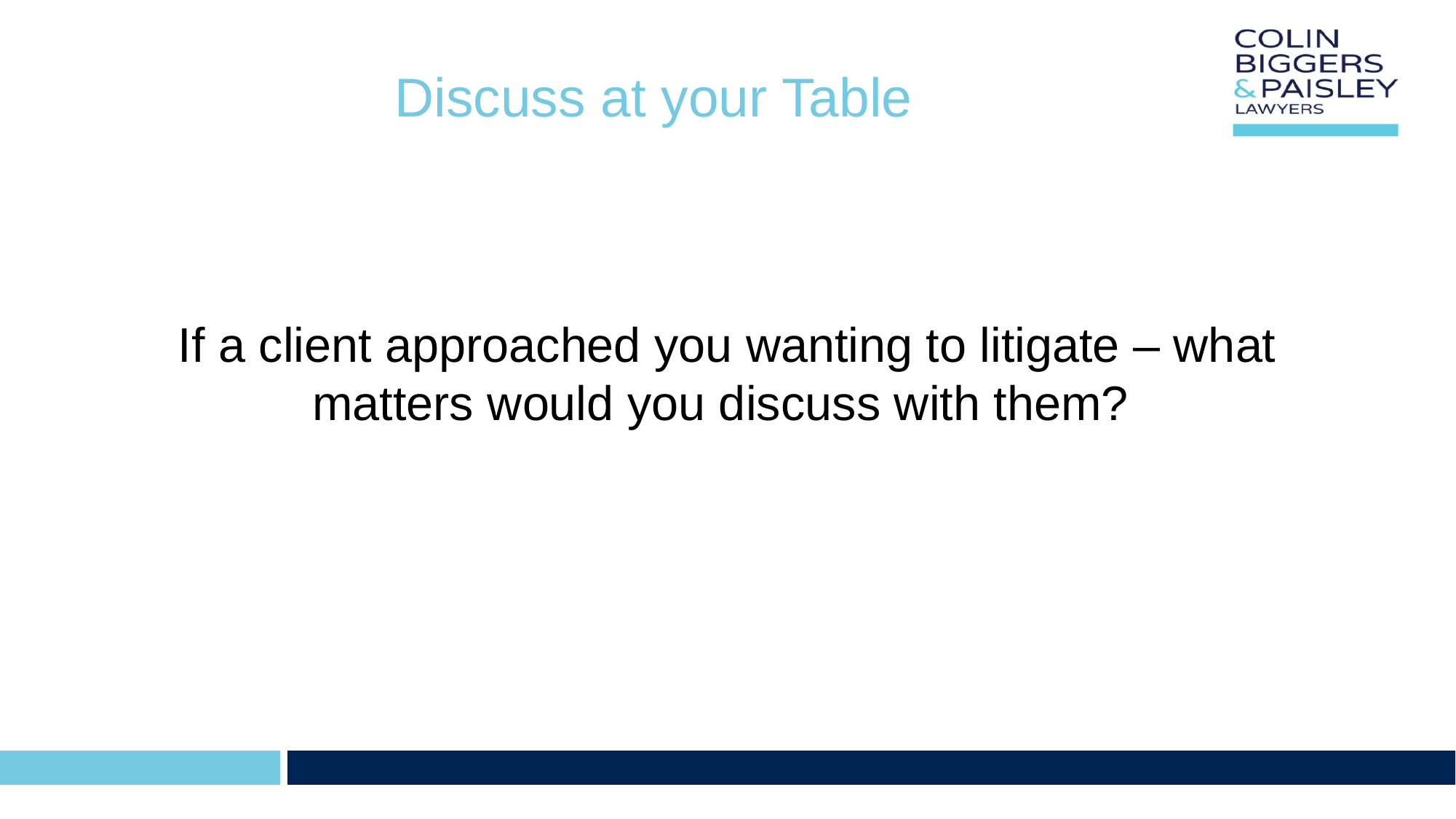

# Discuss at your Table

If a client approached you wanting to litigate – what matters would you discuss with them?